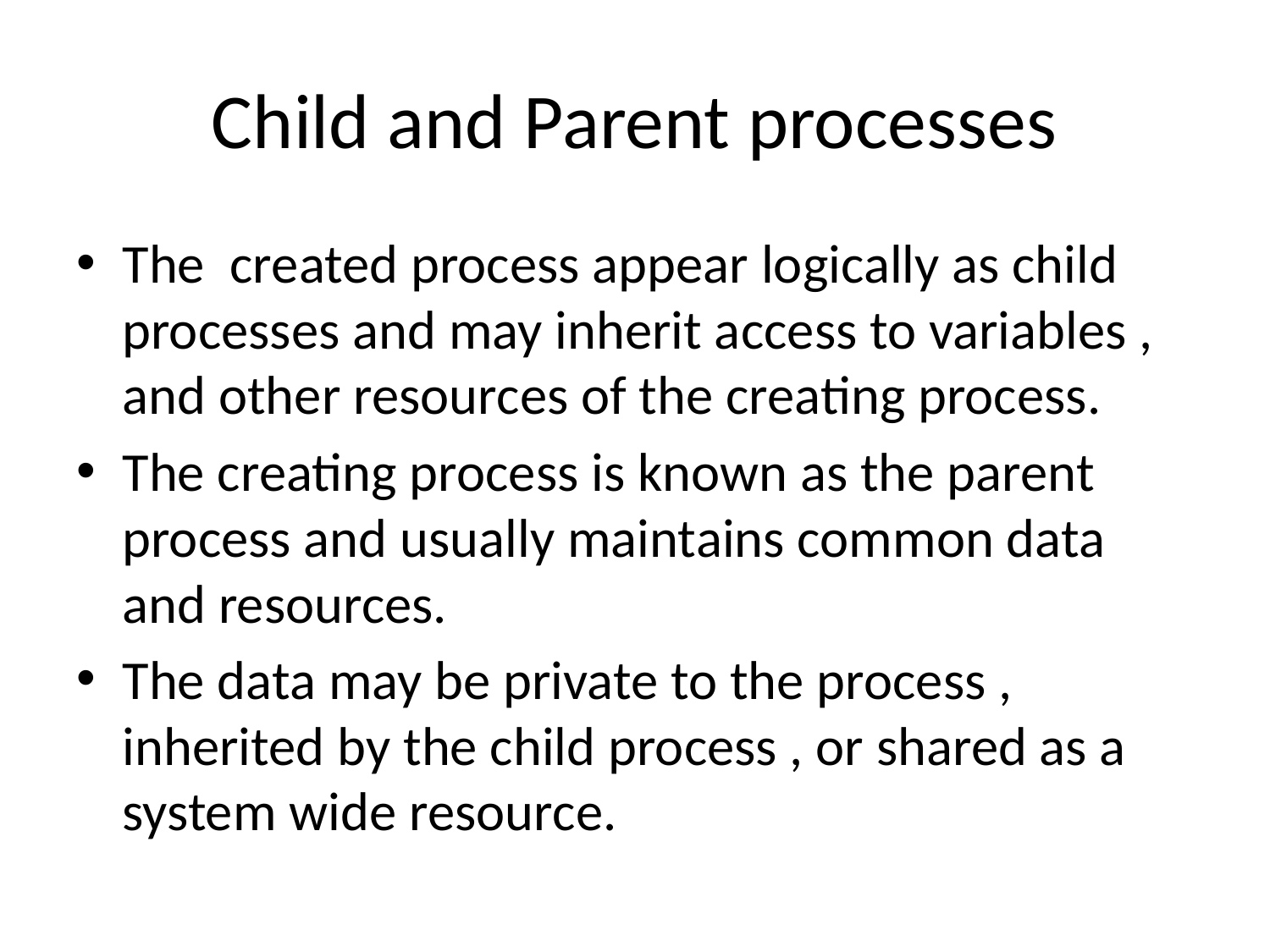

# Child and Parent processes
The  created process appear logically as child processes and may inherit access to variables ,  and other resources of the creating process.
The creating process is known as the parent process and usually maintains common data and resources.
The data may be private to the process , inherited by the child process , or shared as a system wide resource.